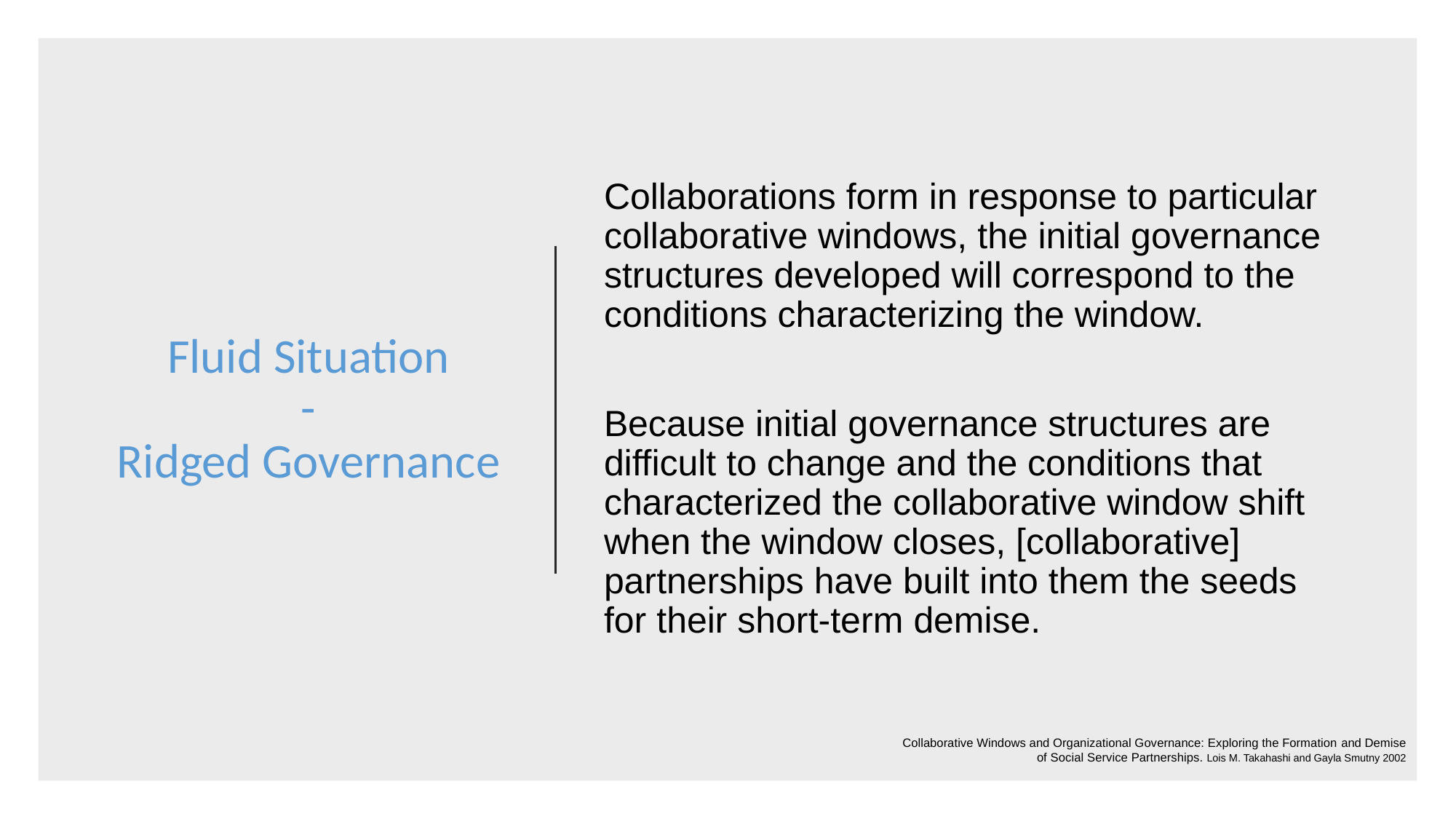

# Fluid Situation - Ridged Governance
Collaborations form in response to particular collaborative windows, the initial governance structures developed will correspond to the conditions characterizing the window.

Because initial governance structures are difficult to change and the conditions that characterized the collaborative window shift when the window closes, [collaborative] partnerships have built into them the seeds for their short-term demise.
Collaborative Windows and Organizational Governance: Exploring the Formation and Demise of Social Service Partnerships. Lois M. Takahashi and Gayla Smutny 2002